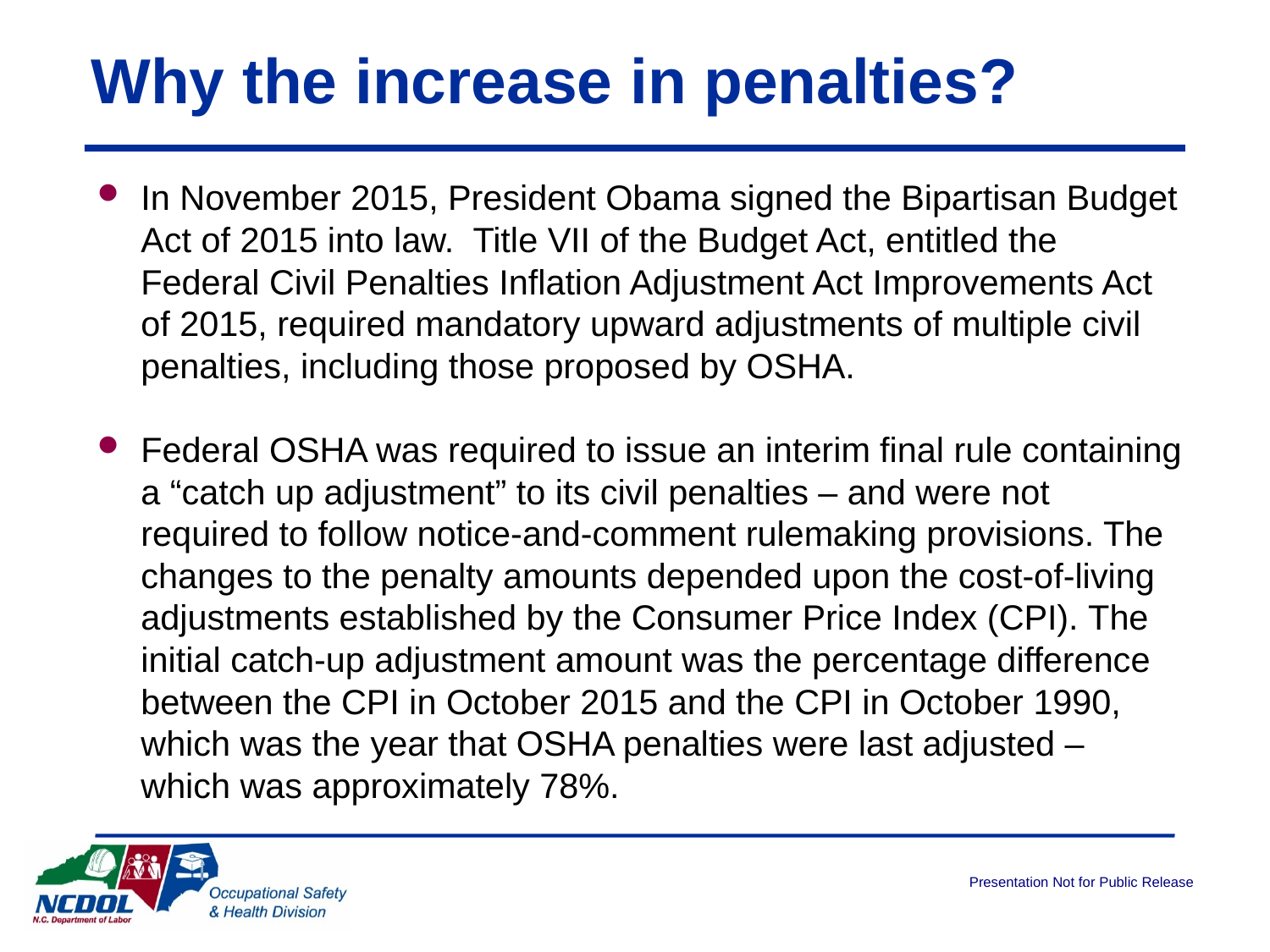

# Why the increase in penalties?
In November 2015, President Obama signed the Bipartisan Budget Act of 2015 into law.  Title VII of the Budget Act, entitled the Federal Civil Penalties Inflation Adjustment Act Improvements Act of 2015, required mandatory upward adjustments of multiple civil penalties, including those proposed by OSHA.

Federal OSHA was required to issue an interim final rule containing a “catch up adjustment” to its civil penalties – and were not required to follow notice-and-comment rulemaking provisions. The changes to the penalty amounts depended upon the cost-of-living adjustments established by the Consumer Price Index (CPI). The initial catch-up adjustment amount was the percentage difference between the CPI in October 2015 and the CPI in October 1990, which was the year that OSHA penalties were last adjusted – which was approximately 78%.